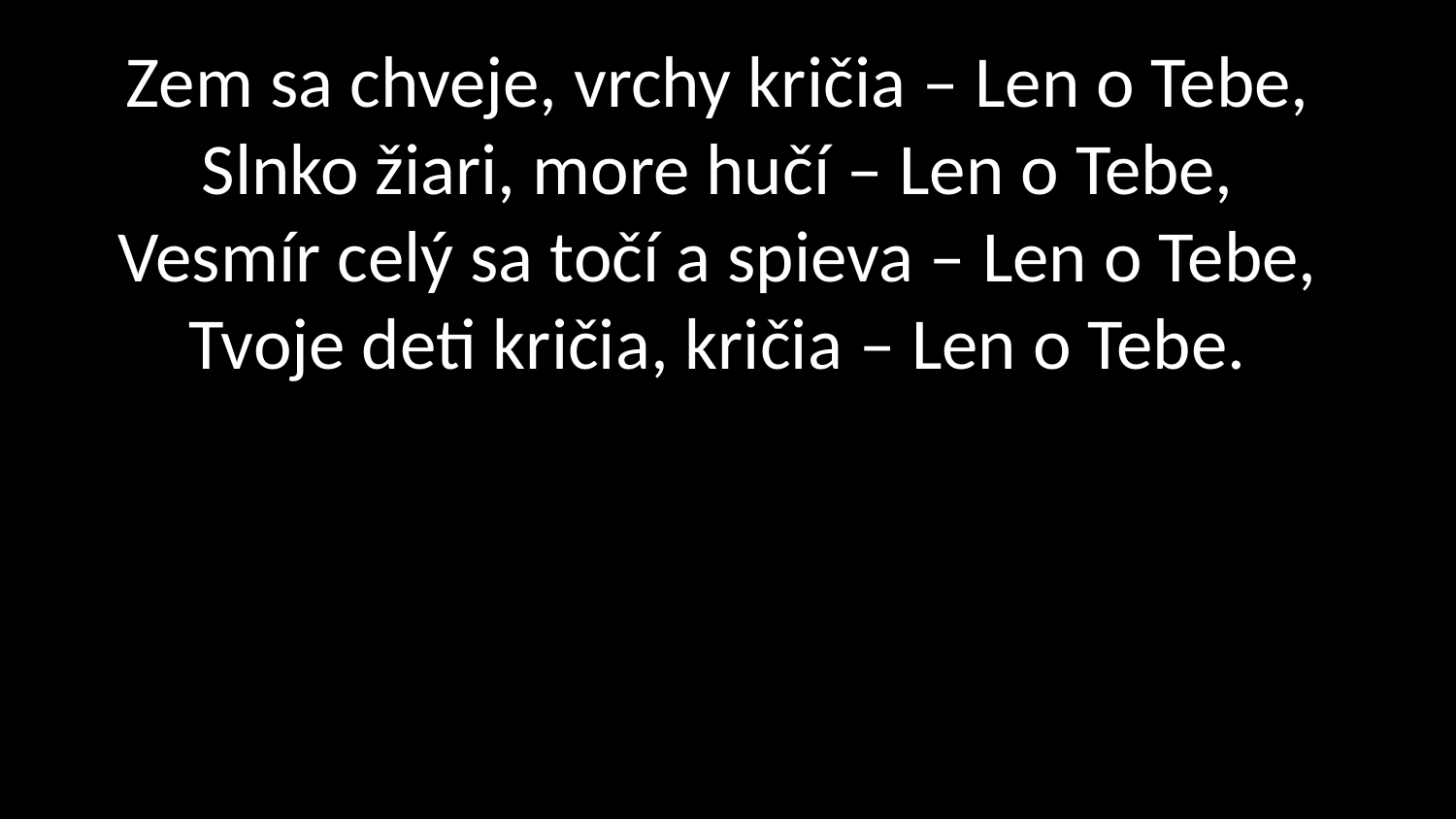

# Zem sa chveje, vrchy kričia – Len o Tebe, Slnko žiari, more hučí – Len o Tebe, Vesmír celý sa točí a spieva – Len o Tebe, Tvoje deti kričia, kričia – Len o Tebe.